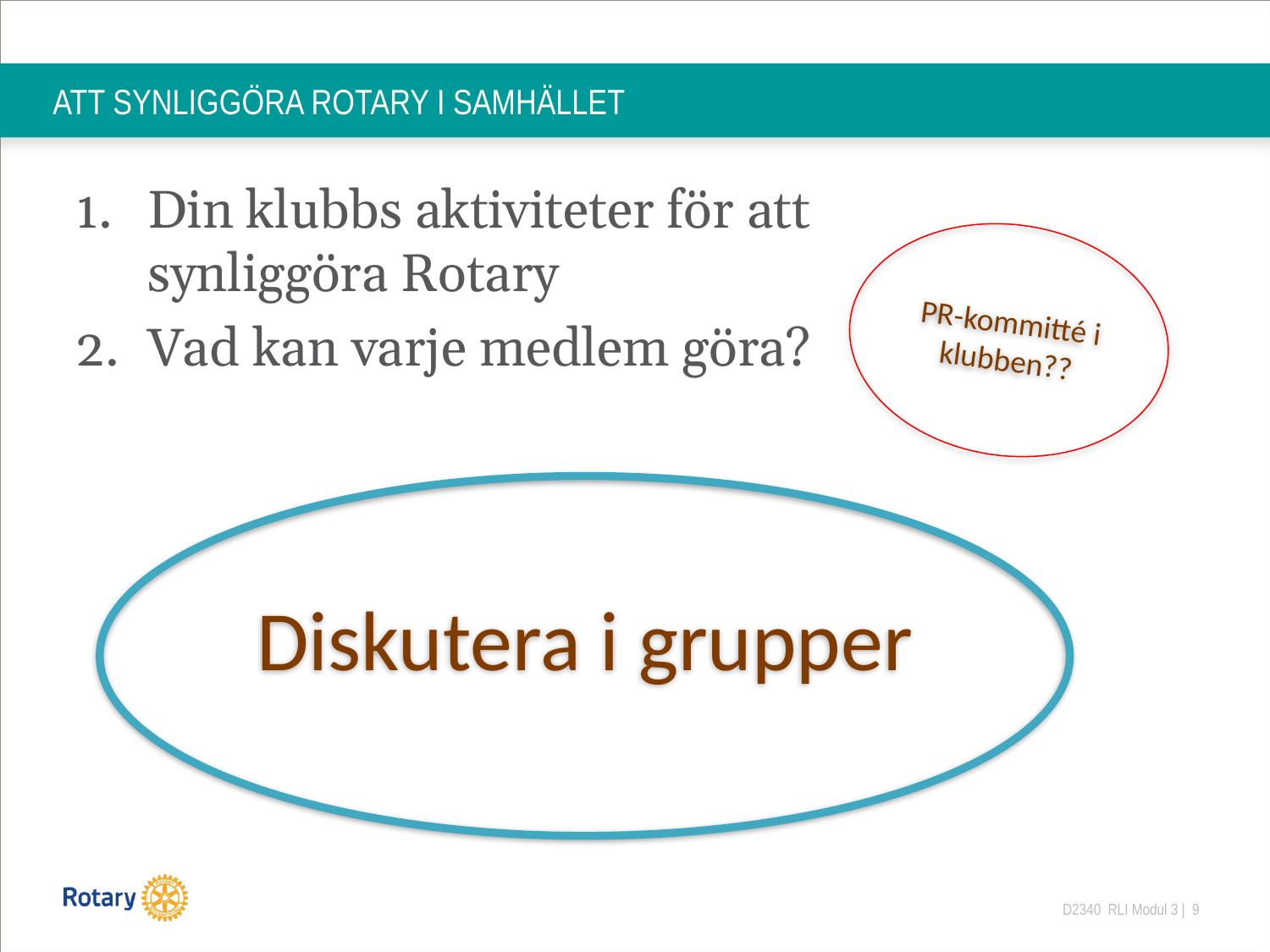

# ATT SYNLIGGÖRA ROTARY I SAMHÄLLET
Din klubbs aktiviteter för att
synliggöra Rotary
Vad kan varje medlem göra?
PR-kommitté i klubben??
Diskutera i grupper